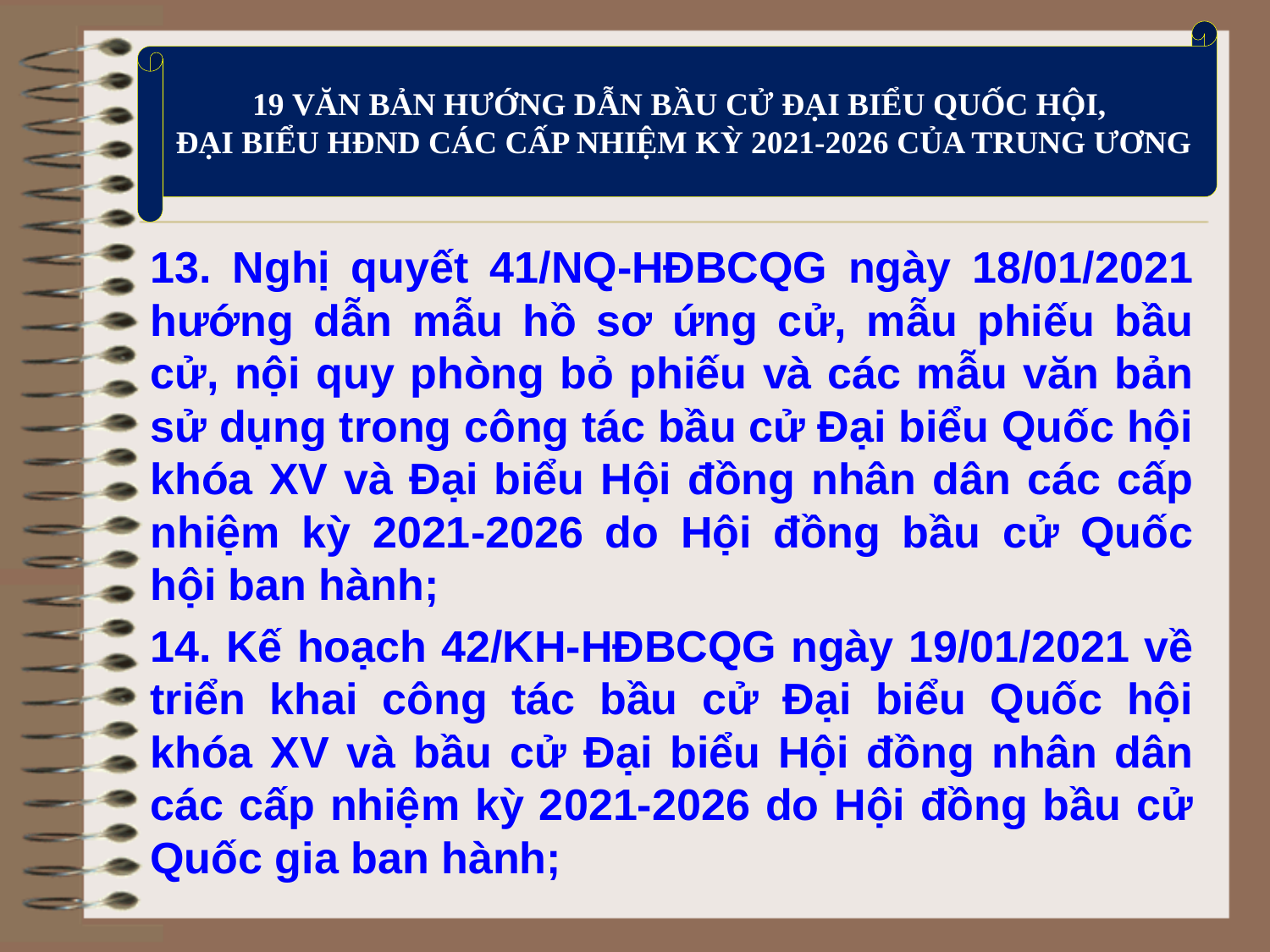

19 VĂN BẢN HƯỚNG DẪN BẦU CỬ ĐẠI BIỂU QUỐC HỘI,
ĐẠI BIỂU HĐND CÁC CẤP NHIỆM KỲ 2021-2026 CỦA TRUNG ƯƠNG
13. Nghị quyết 41/NQ-HĐBCQG ngày 18/01/2021 hướng dẫn mẫu hồ sơ ứng cử, mẫu phiếu bầu cử, nội quy phòng bỏ phiếu và các mẫu văn bản sử dụng trong công tác bầu cử Đại biểu Quốc hội khóa XV và Đại biểu Hội đồng nhân dân các cấp nhiệm kỳ 2021-2026 do Hội đồng bầu cử Quốc hội ban hành;
14. Kế hoạch 42/KH-HĐBCQG ngày 19/01/2021 về triển khai công tác bầu cử Đại biểu Quốc hội khóa XV và bầu cử Đại biểu Hội đồng nhân dân các cấp nhiệm kỳ 2021-2026 do Hội đồng bầu cử Quốc gia ban hành;